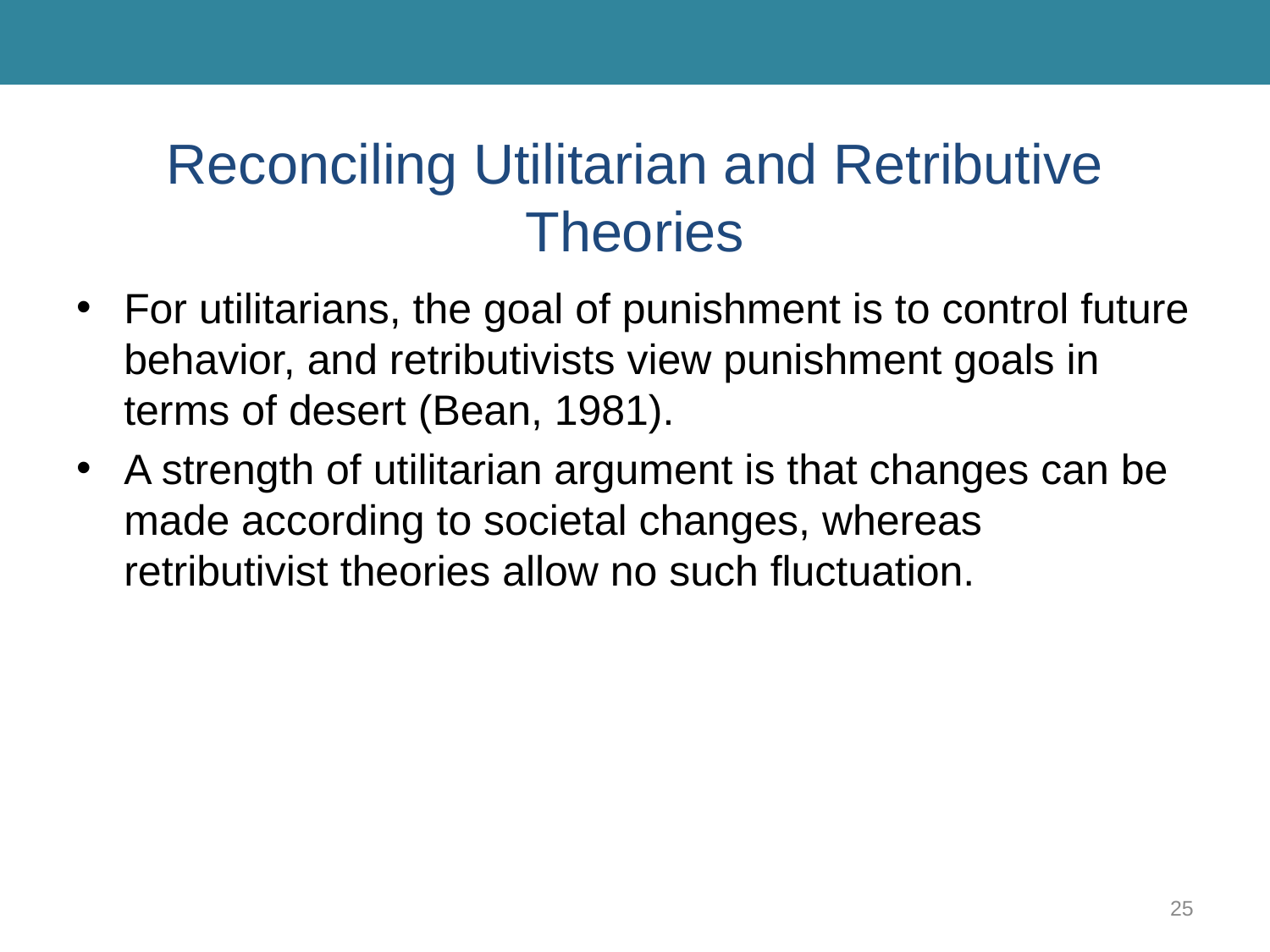

# Reconciling Utilitarian and Retributive Theories
For utilitarians, the goal of punishment is to control future behavior, and retributivists view punishment goals in terms of desert (Bean, 1981).
A strength of utilitarian argument is that changes can be made according to societal changes, whereas retributivist theories allow no such fluctuation.
25